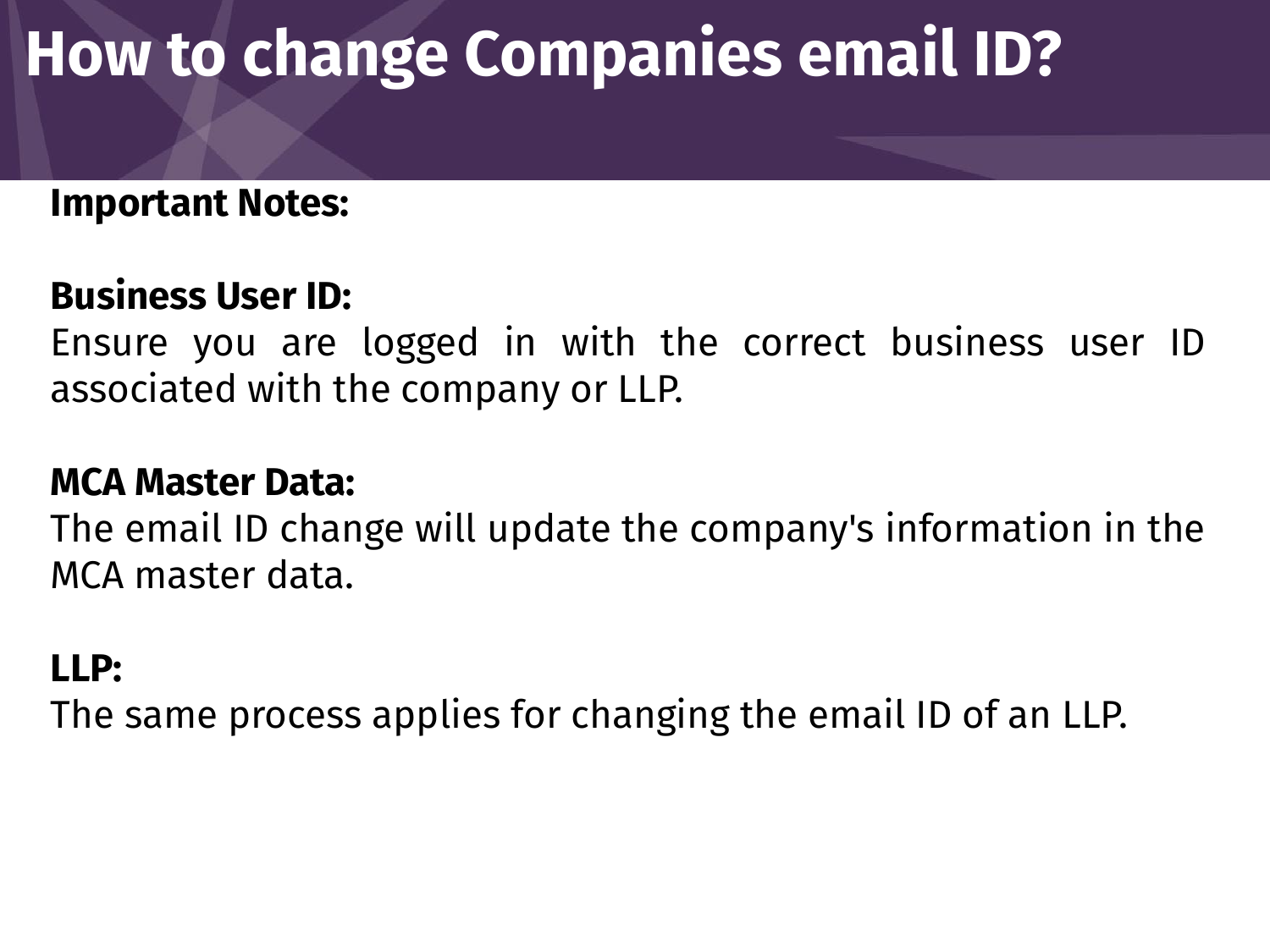

How to change Companies email ID?
Important Notes:

Business User ID:
Ensure you are logged in with the correct business user ID associated with the company or LLP.

MCA Master Data:
The email ID change will update the company's information in the MCA master data.

LLP:
The same process applies for changing the email ID of an LLP.